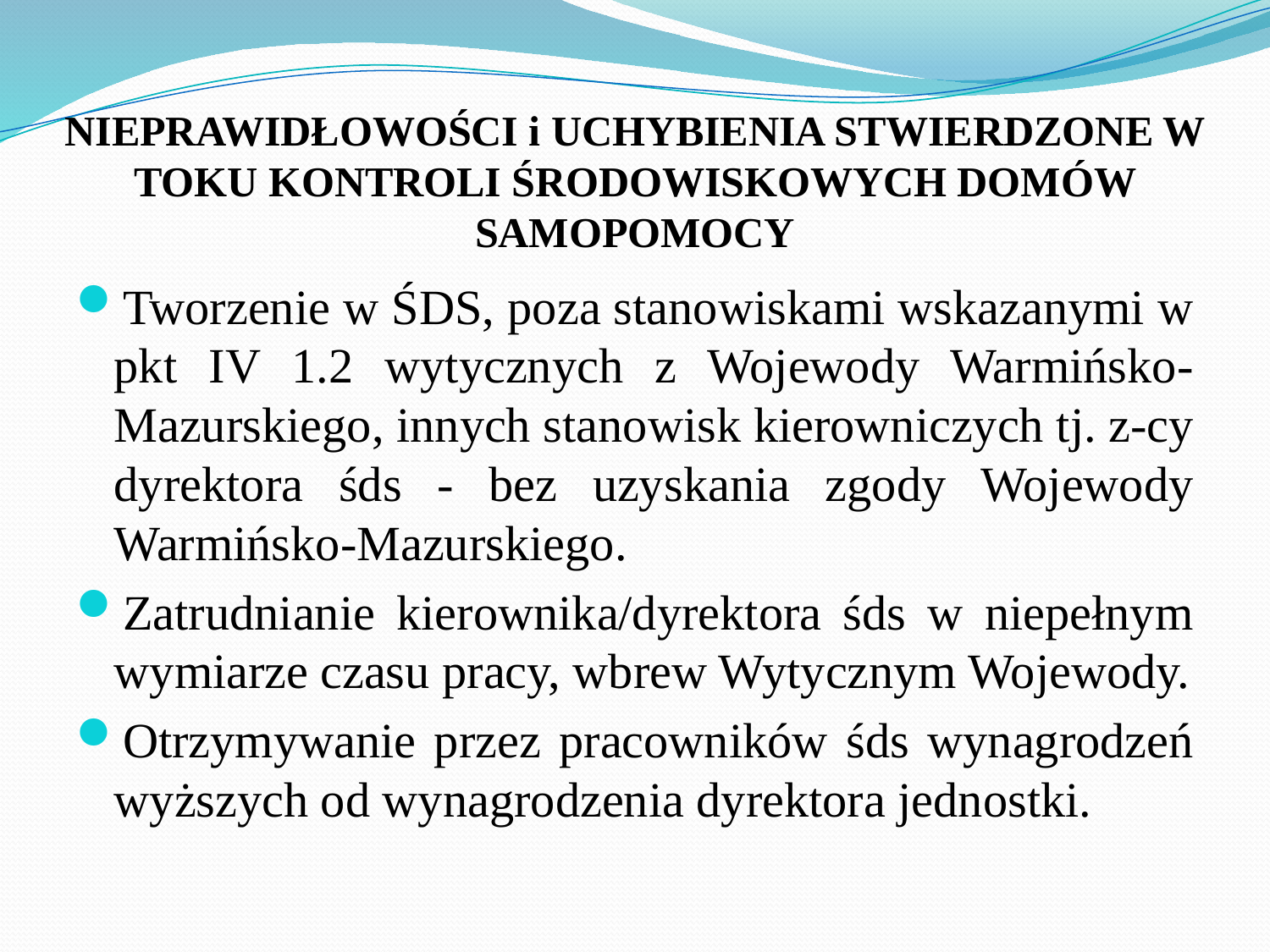

# NIEPRAWIDŁOWOŚCI i UCHYBIENIA STWIERDZONE W TOKU KONTROLI ŚRODOWISKOWYCH DOMÓW SAMOPOMOCY
Tworzenie w ŚDS, poza stanowiskami wskazanymi w pkt IV 1.2 wytycznych z Wojewody Warmińsko-Mazurskiego, innych stanowisk kierowniczych tj. z-cy dyrektora śds - bez uzyskania zgody Wojewody Warmińsko-Mazurskiego.
Zatrudnianie kierownika/dyrektora śds w niepełnym wymiarze czasu pracy, wbrew Wytycznym Wojewody.
Otrzymywanie przez pracowników śds wynagrodzeń wyższych od wynagrodzenia dyrektora jednostki.